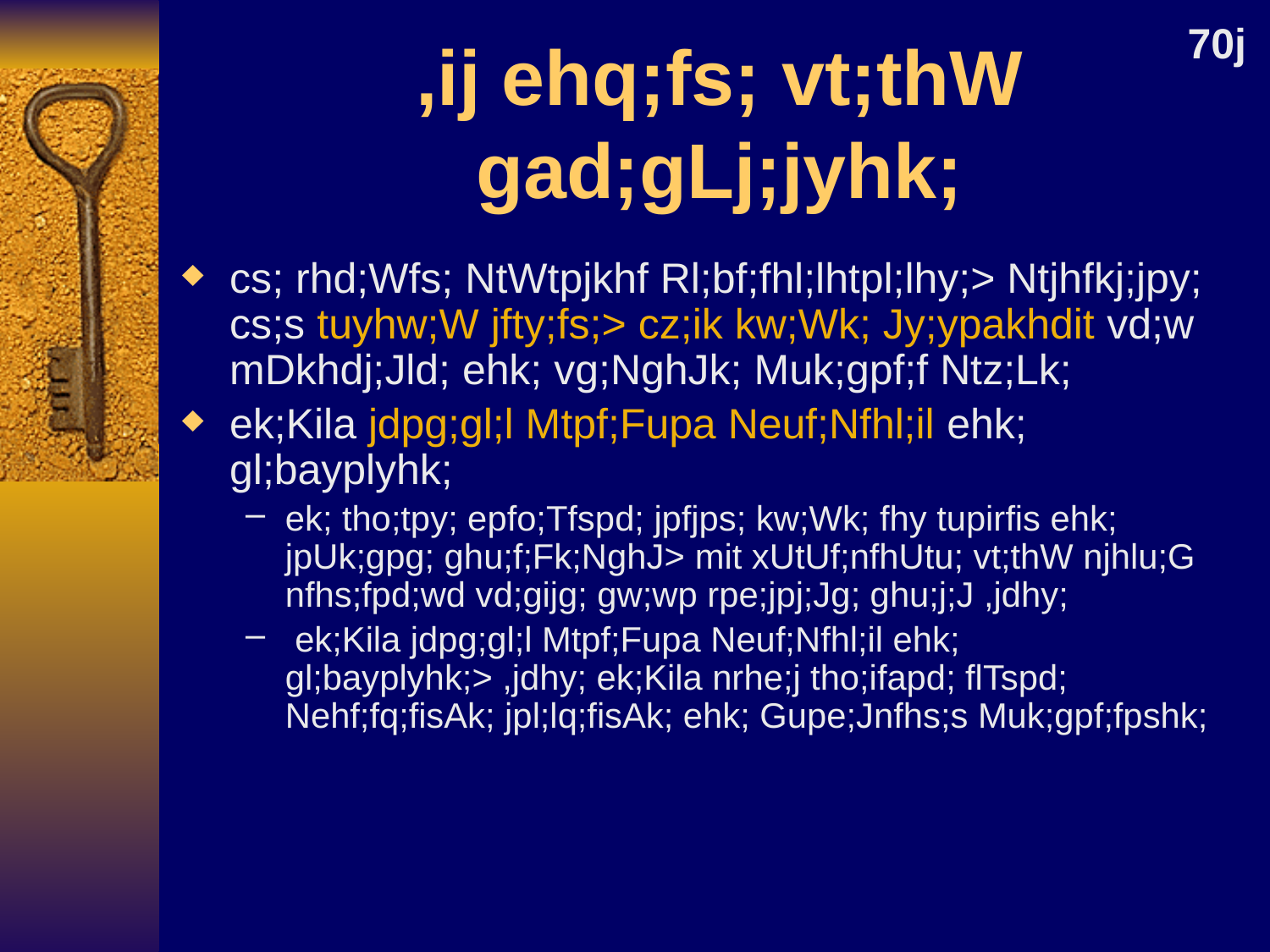

# ,ij ehq;fs; vt;thW gad;gLj;jyhk;
70j
cs; rhd;Wfs; NtWtpjkhf Rl;bf;fhl;lhtpl;lhy;> Ntjhfkj;jpy; cs;s tuyhw;W jfty;fs;> cz;ik kw;Wk; Jy;ypakhdit vd;w mDkhdj;Jld; ehk; vg;NghJk; Muk;gpf;f Ntz;Lk;
ek;Kila jdpg;gl;l Mtpf;Fupa Neuf;Nfhl;il ehk; gl;bayplyhk;
ek; tho;tpy; epfo;Tfspd; jpfjps; kw;Wk; fhy tupirfis ehk; jpUk;gpg; ghu;f;Fk;NghJ> ​​mit xUtUf;nfhUtu; vt;thW njhlu;G nfhs;fpd;wd vd;gijg; gw;wp rpe;jpj;Jg; ghu;j;J ,jdhy;
 ek;Kila jdpg;gl;l Mtpf;Fupa Neuf;Nfhl;il ehk; gl;bayplyhk;> ,jdhy; ek;Kila nrhe;j tho;ifapd; flTspd; Nehf;fq;fisAk; jpl;lq;fisAk; ehk; Gupe;Jnfhs;s Muk;gpf;fpshk;